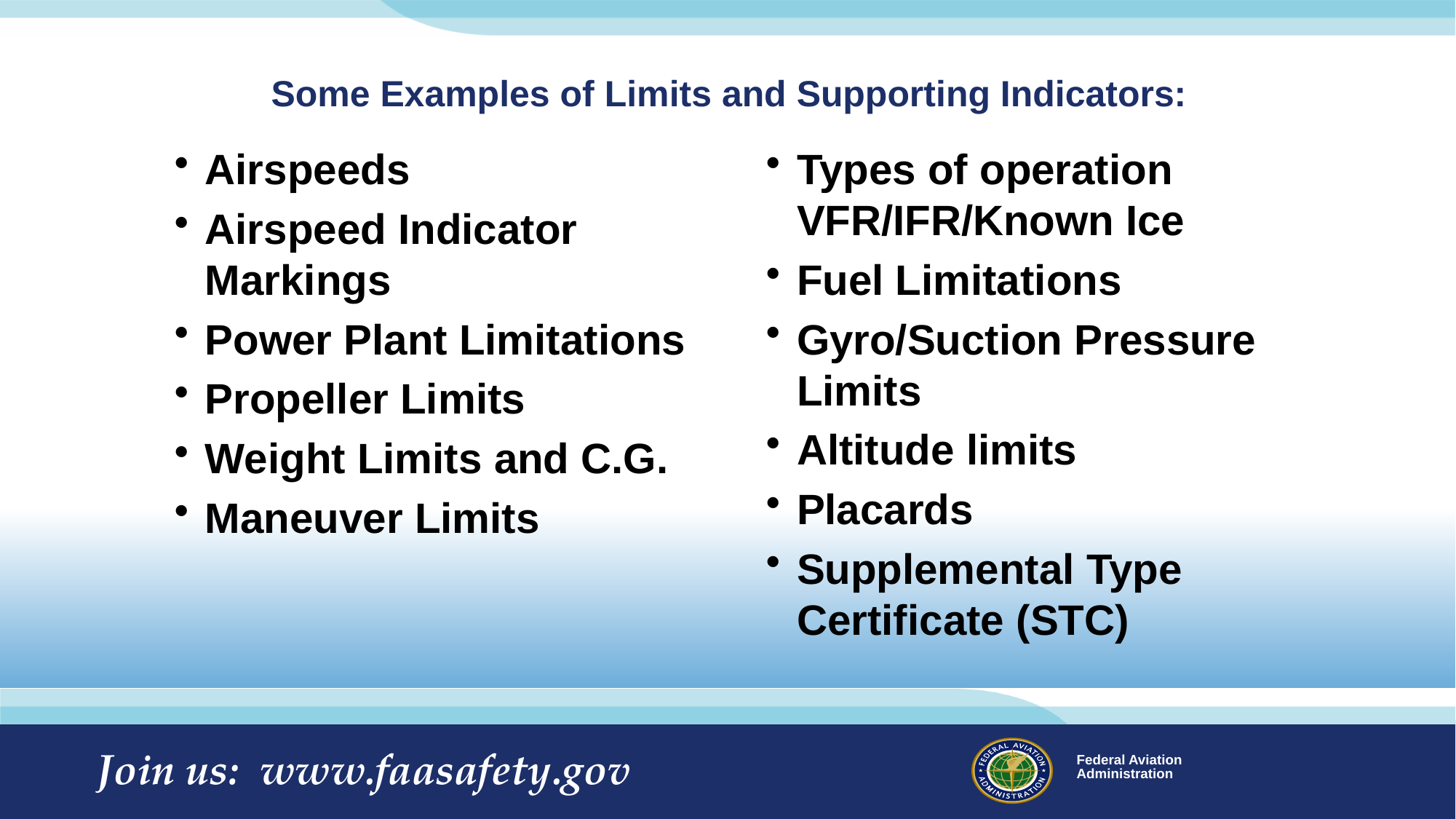

# Some Examples of Limits and Supporting Indicators:
Types of operation VFR/IFR/Known Ice
Fuel Limitations
Gyro/Suction Pressure Limits
Altitude limits
Placards
Supplemental Type Certificate (STC)

Airspeeds
Airspeed Indicator Markings
Power Plant Limitations
Propeller Limits
Weight Limits and C.G.
Maneuver Limits